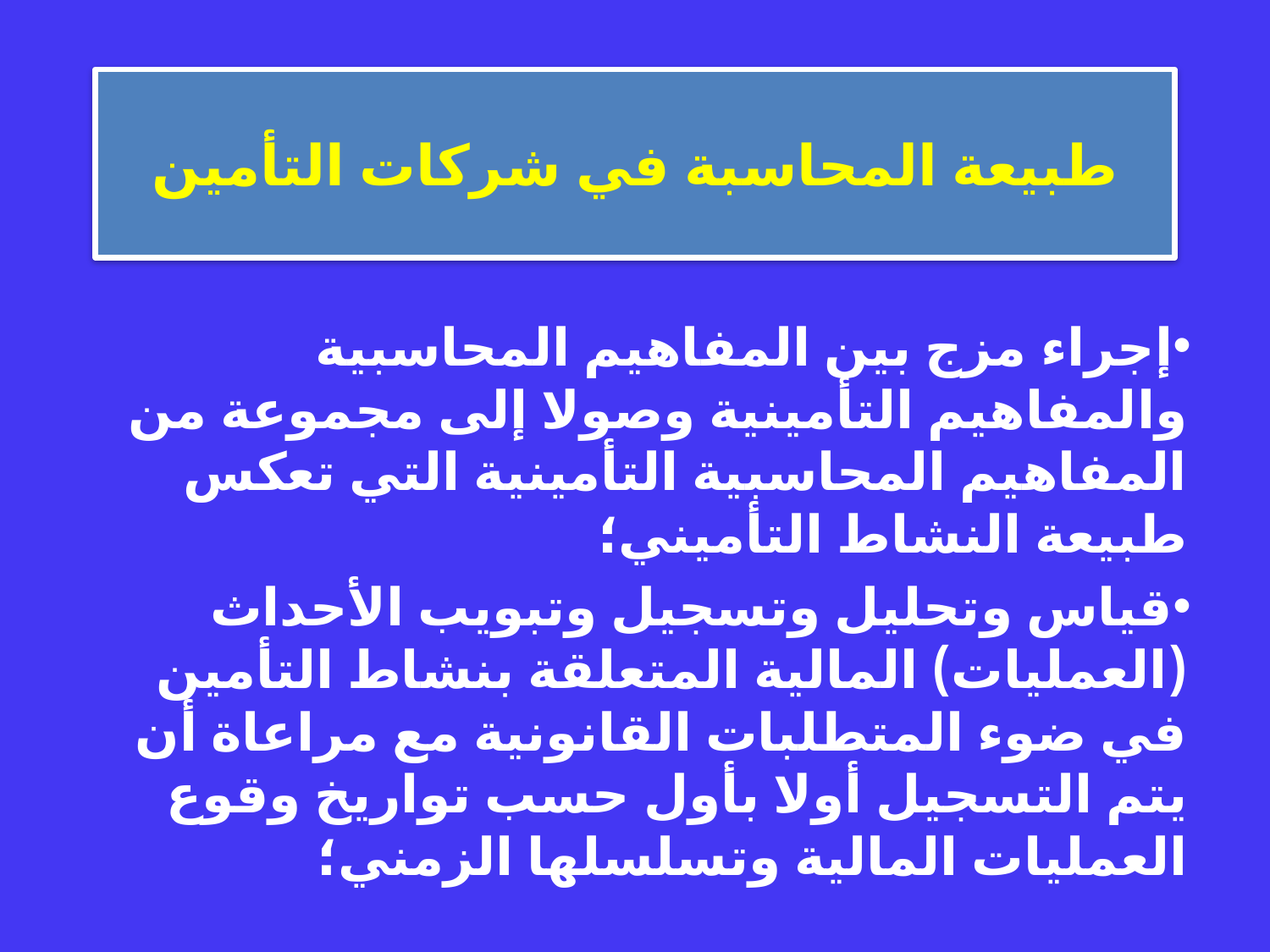

# طبيعة المحاسبة في شركات التأمين
إجراء مزج بين المفاهيم المحاسبية والمفاهيم التأمينية وصولا إلى مجموعة من المفاهيم المحاسبية التأمينية التي تعكس طبيعة النشاط التأميني؛
قياس وتحليل وتسجيل وتبويب الأحداث (العمليات) المالية المتعلقة بنشاط التأمين في ضوء المتطلبات القانونية مع مراعاة أن يتم التسجيل أولا بأول حسب تواريخ وقوع العمليات المالية وتسلسلها الزمني؛